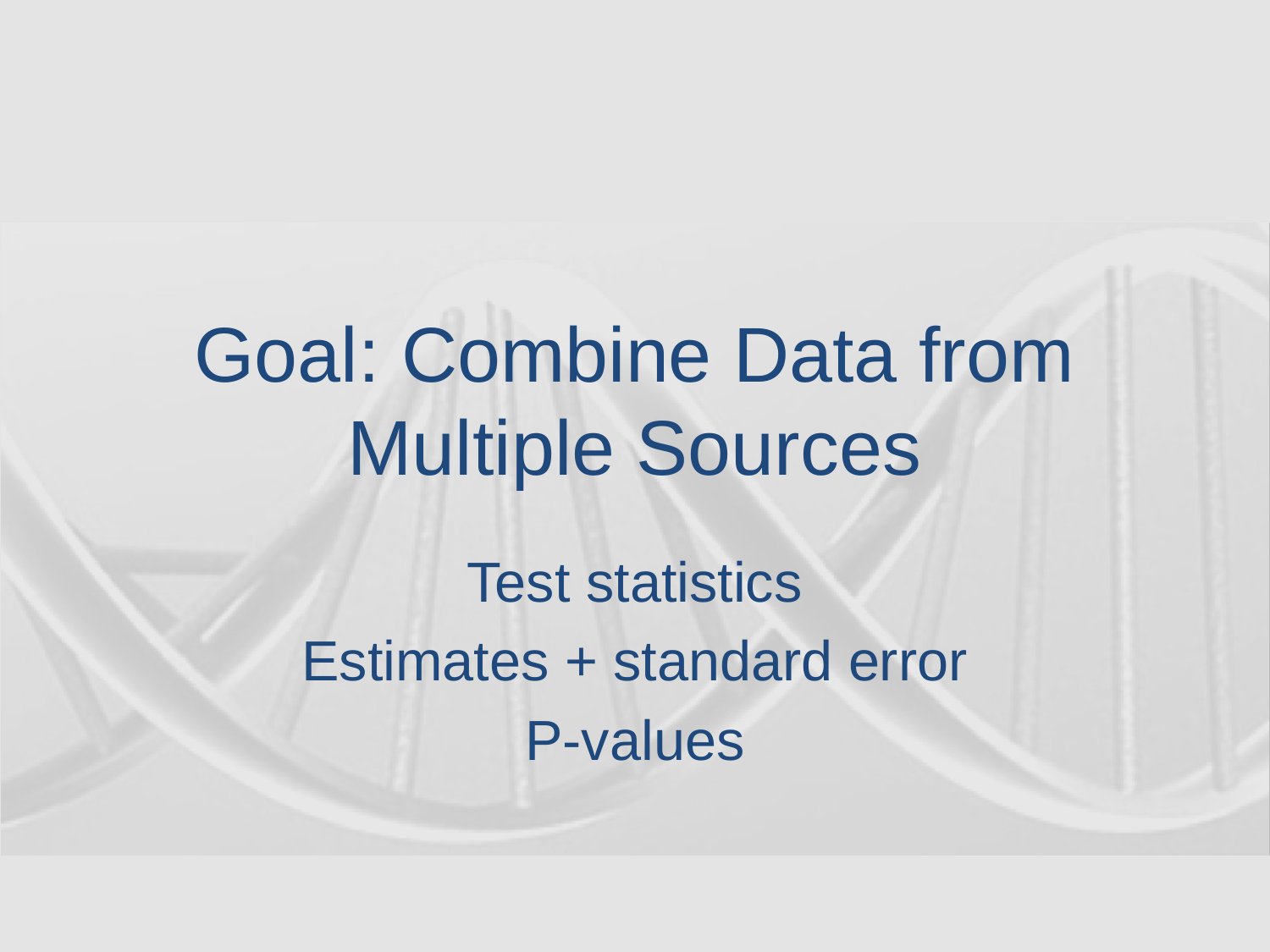

# Goal: Combine Data from Multiple Sources
Test statistics
Estimates + standard error
P-values